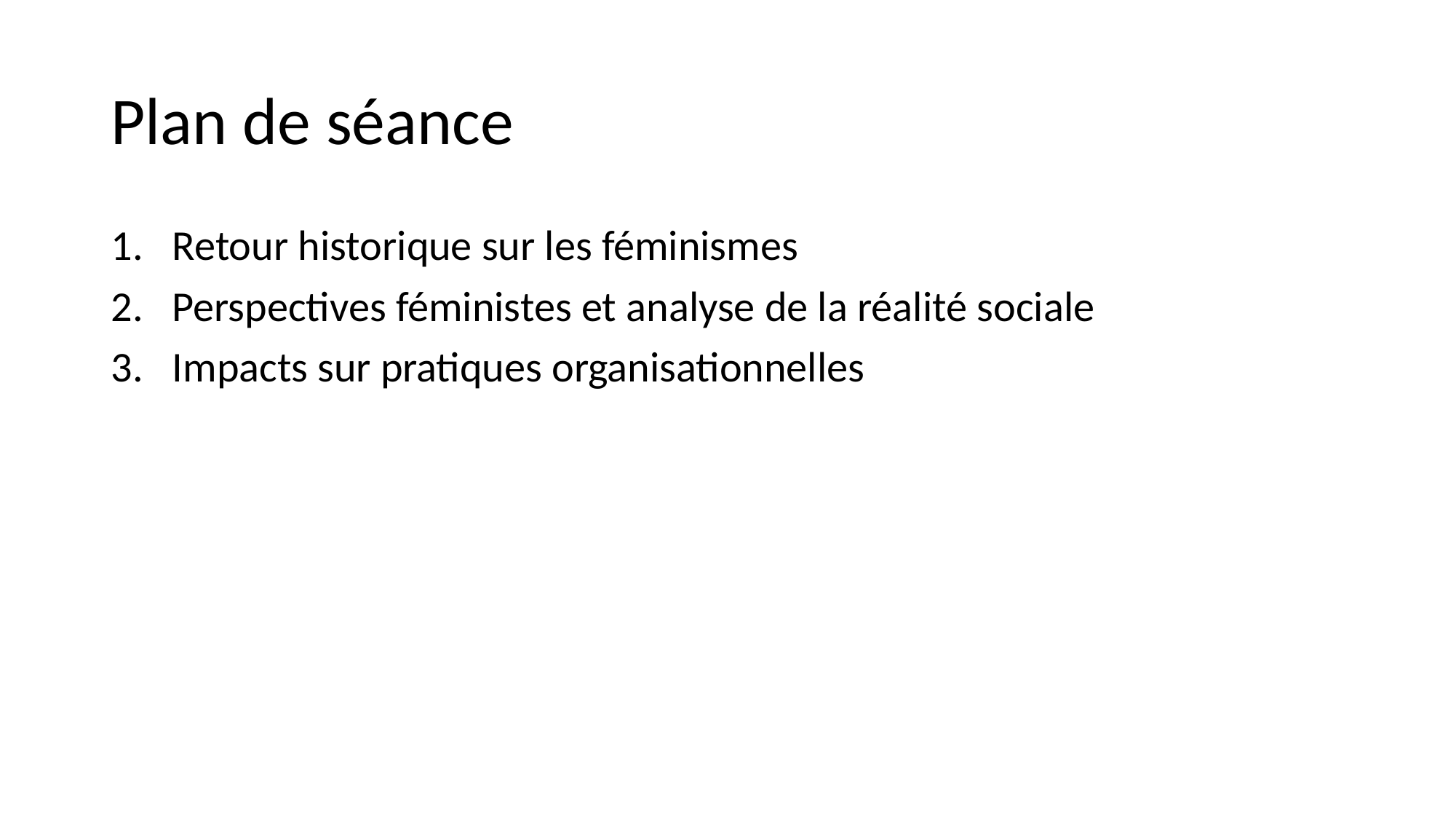

# Plan de séance
Retour historique sur les féminismes
Perspectives féministes et analyse de la réalité sociale
Impacts sur pratiques organisationnelles